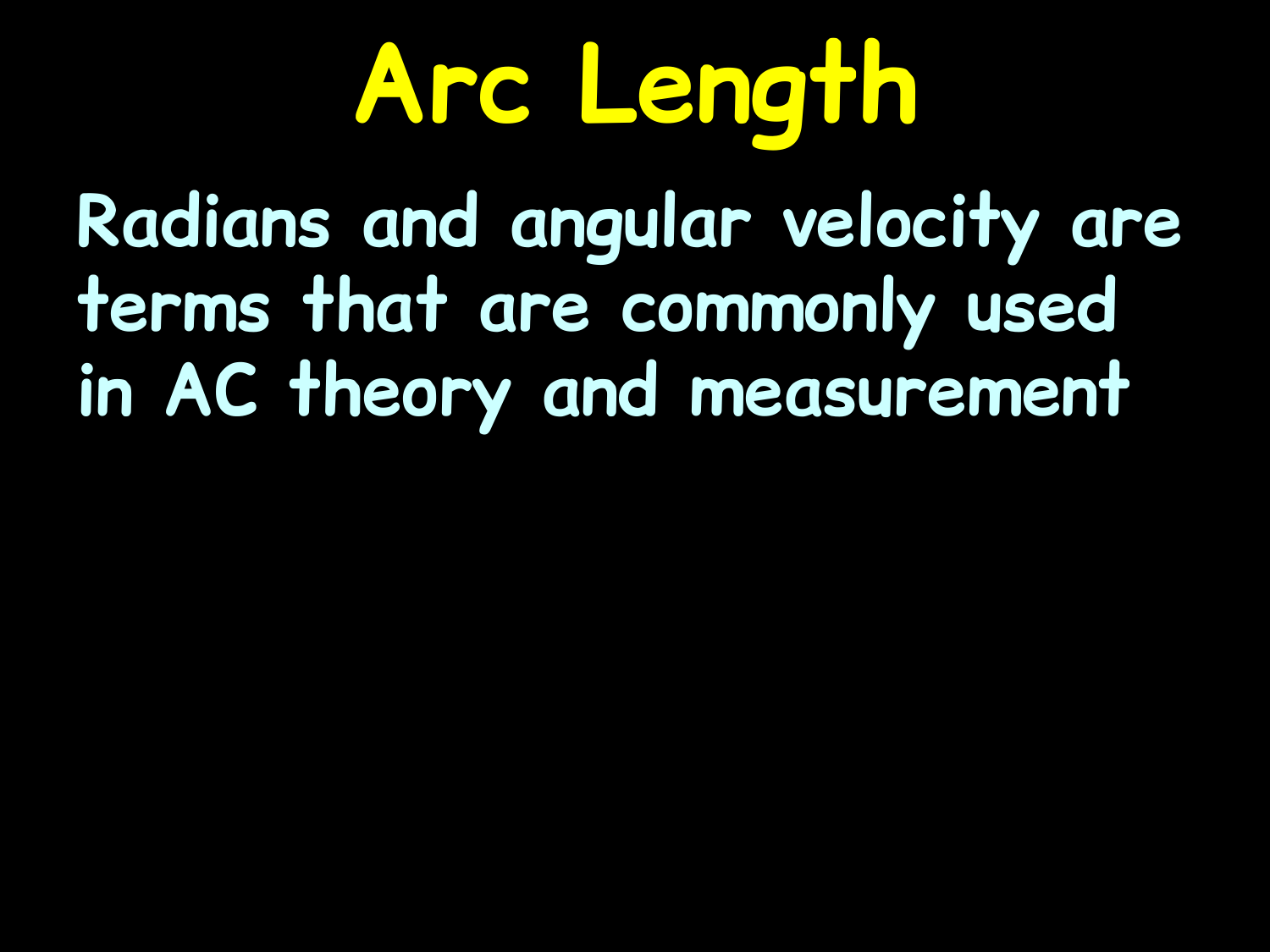

# Arc Length
Radians and angular velocity are terms that are commonly used in AC theory and measurement